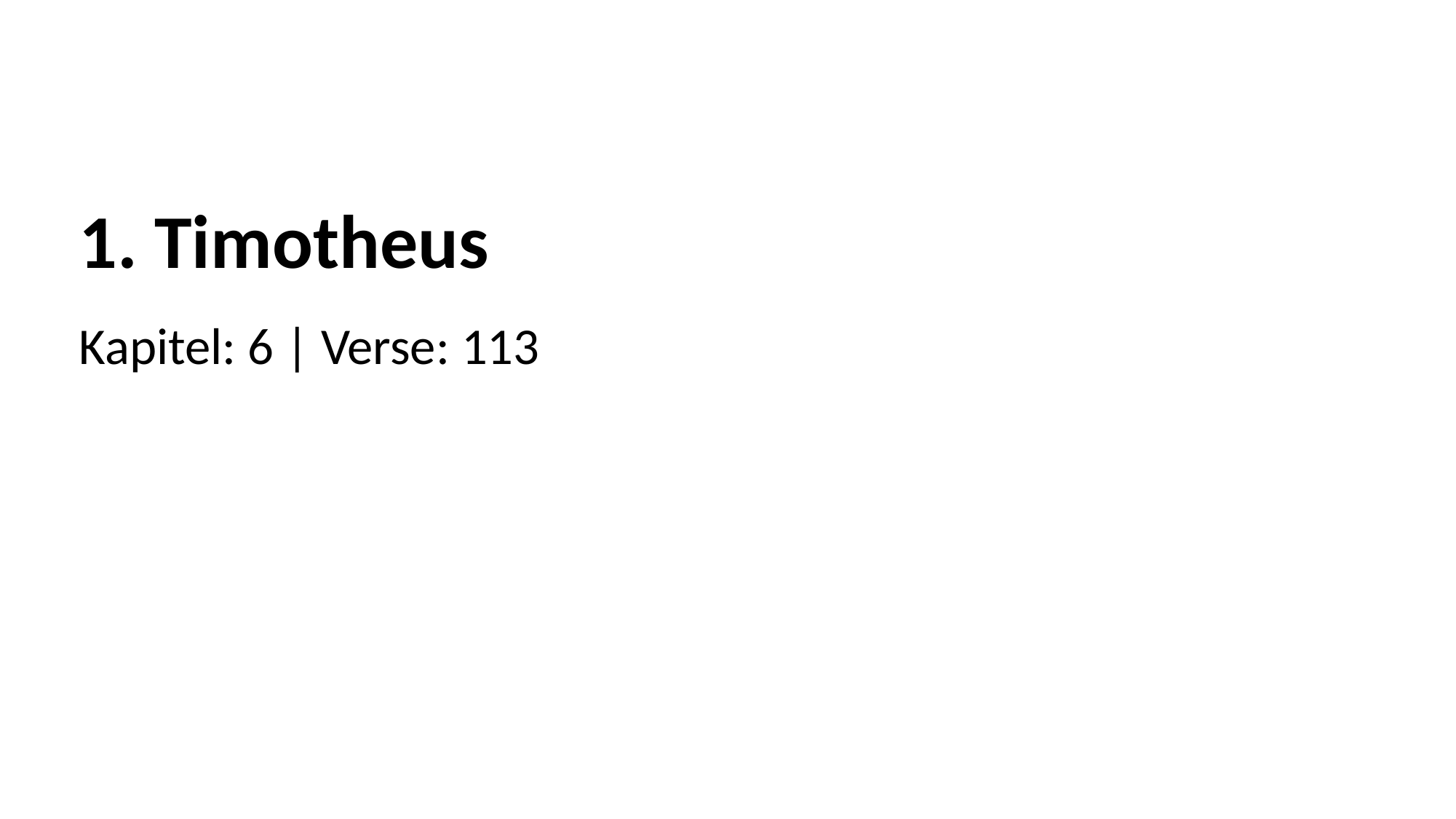

1. Timotheus
Kapitel: 6 | Verse: 113